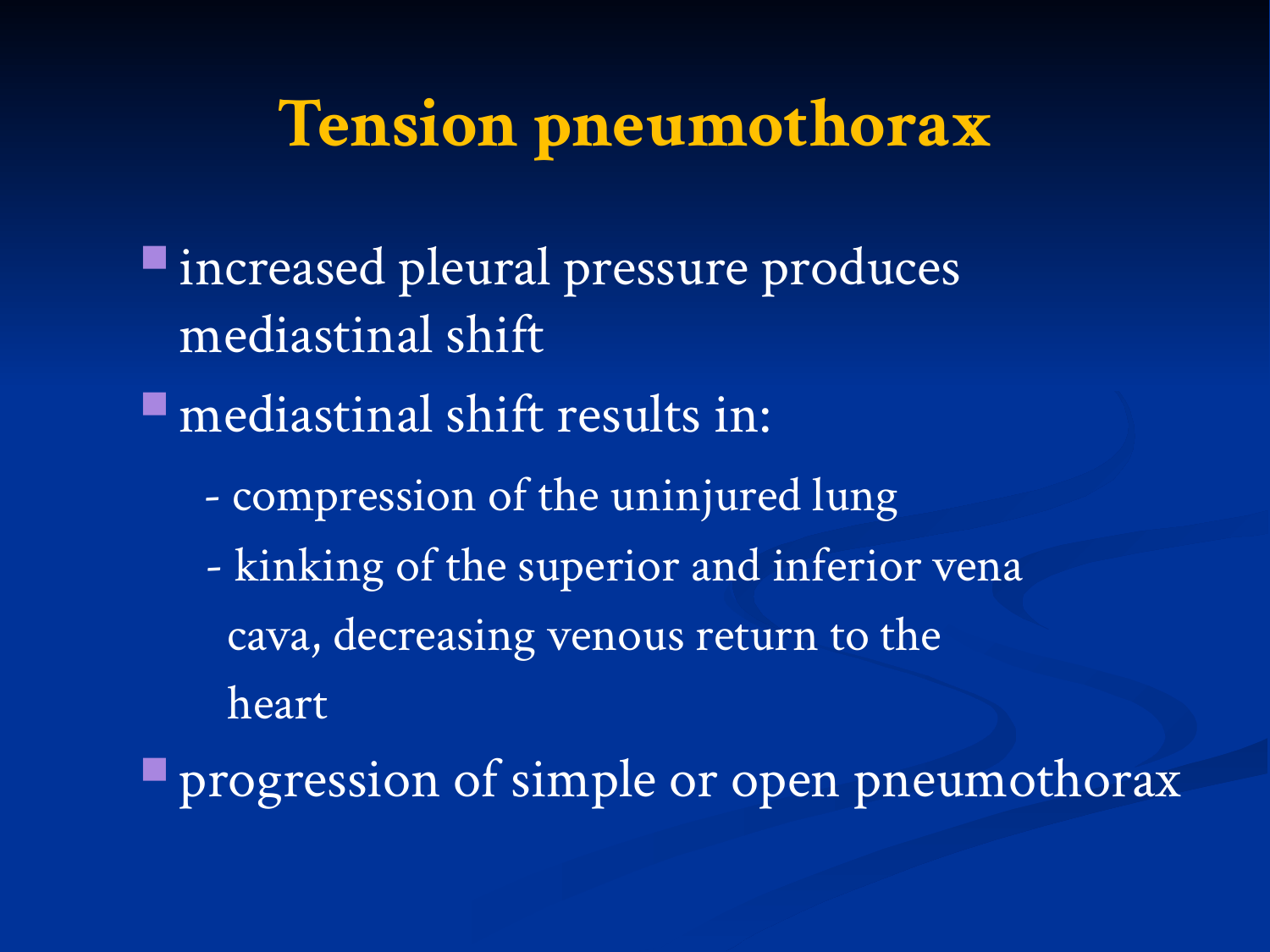

# Tension pneumothorax
increased pleural pressure produces mediastinal shift
mediastinal shift results in:
     - compression of the uninjured lung
      - kinking of the superior and inferior vena
        cava, decreasing venous return to the
        heart
progression of simple or open pneumothorax